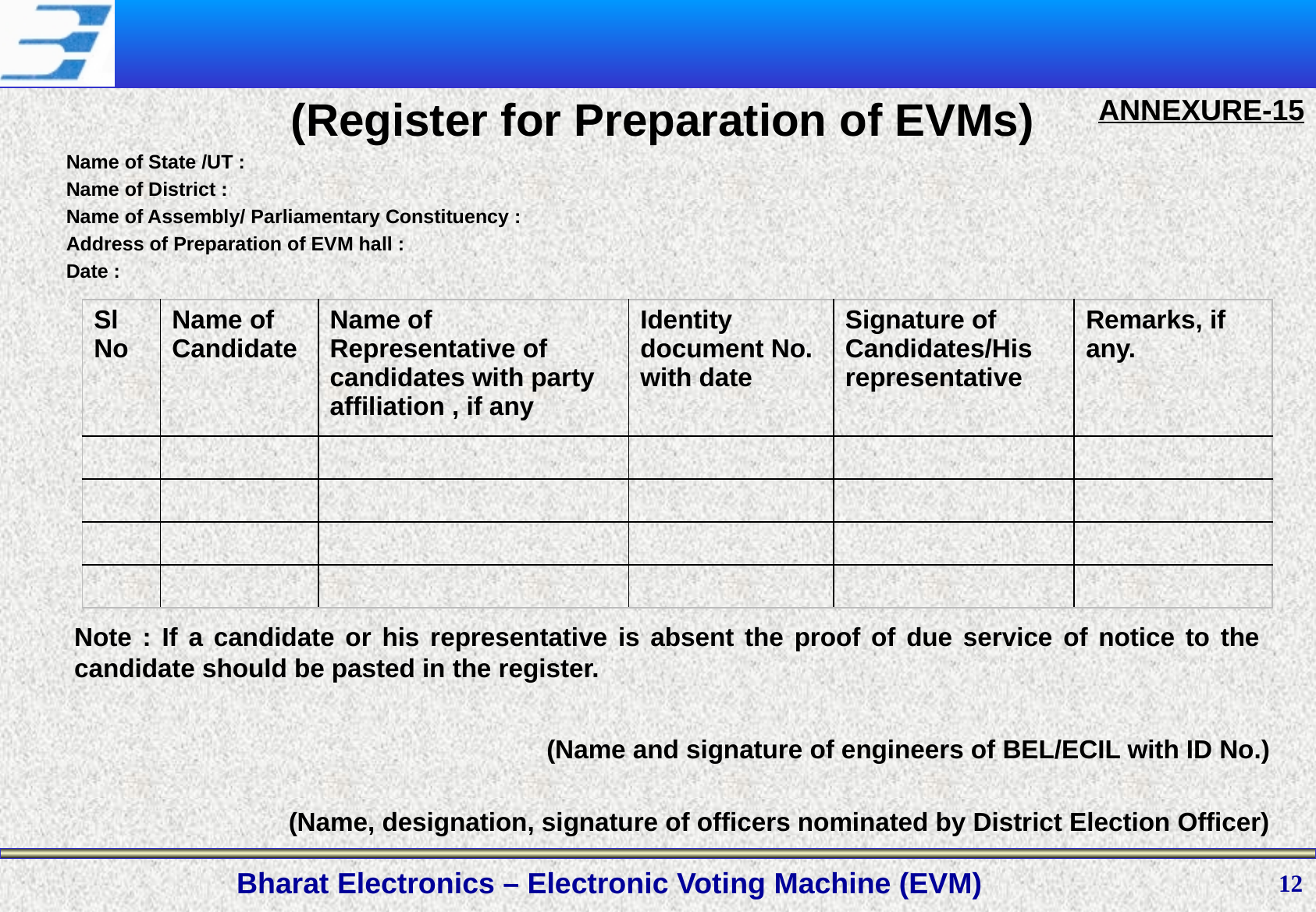

(Register for Preparation of EVMs)
ANNEXURE-15
Name of State /UT :
Name of District :
Name of Assembly/ Parliamentary Constituency :
Address of Preparation of EVM hall :
Date :
| Sl No | Name of Candidate | Name of Representative of candidates with party affiliation , if any | Identity document No. with date | Signature of Candidates/His representative | Remarks, if any. |
| --- | --- | --- | --- | --- | --- |
|  |  |  |  |  |  |
|  |  |  |  |  |  |
|  |  |  |  |  |  |
|  |  |  |  |  |  |
Note : If a candidate or his representative is absent the proof of due service of notice to the candidate should be pasted in the register.
(Name and signature of engineers of BEL/ECIL with ID No.)

(Name, designation, signature of officers nominated by District Election Officer)